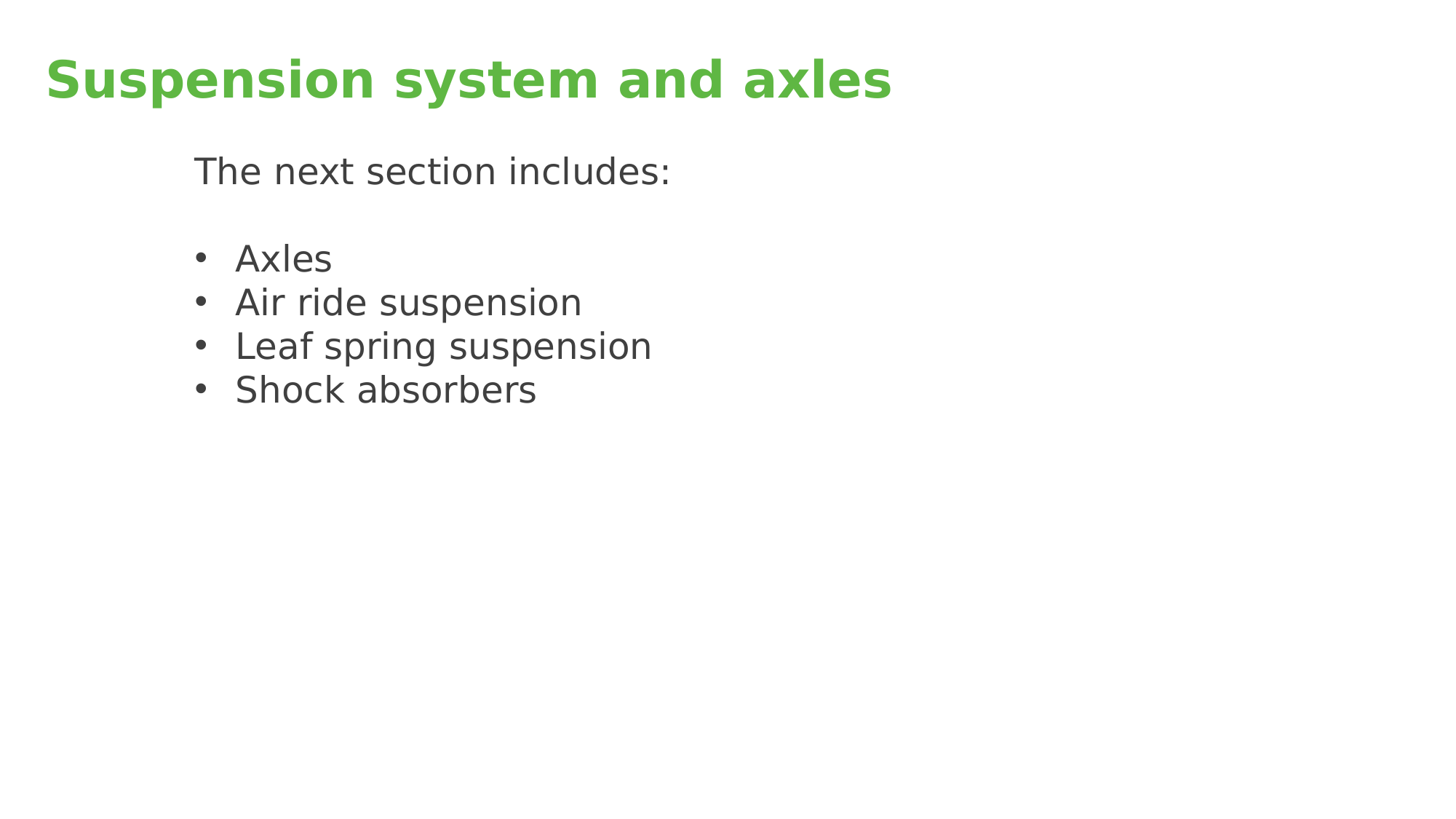

# Suspension system and axles
The next section includes:

Axles
Air ride suspension
Leaf spring suspension
Shock absorbers